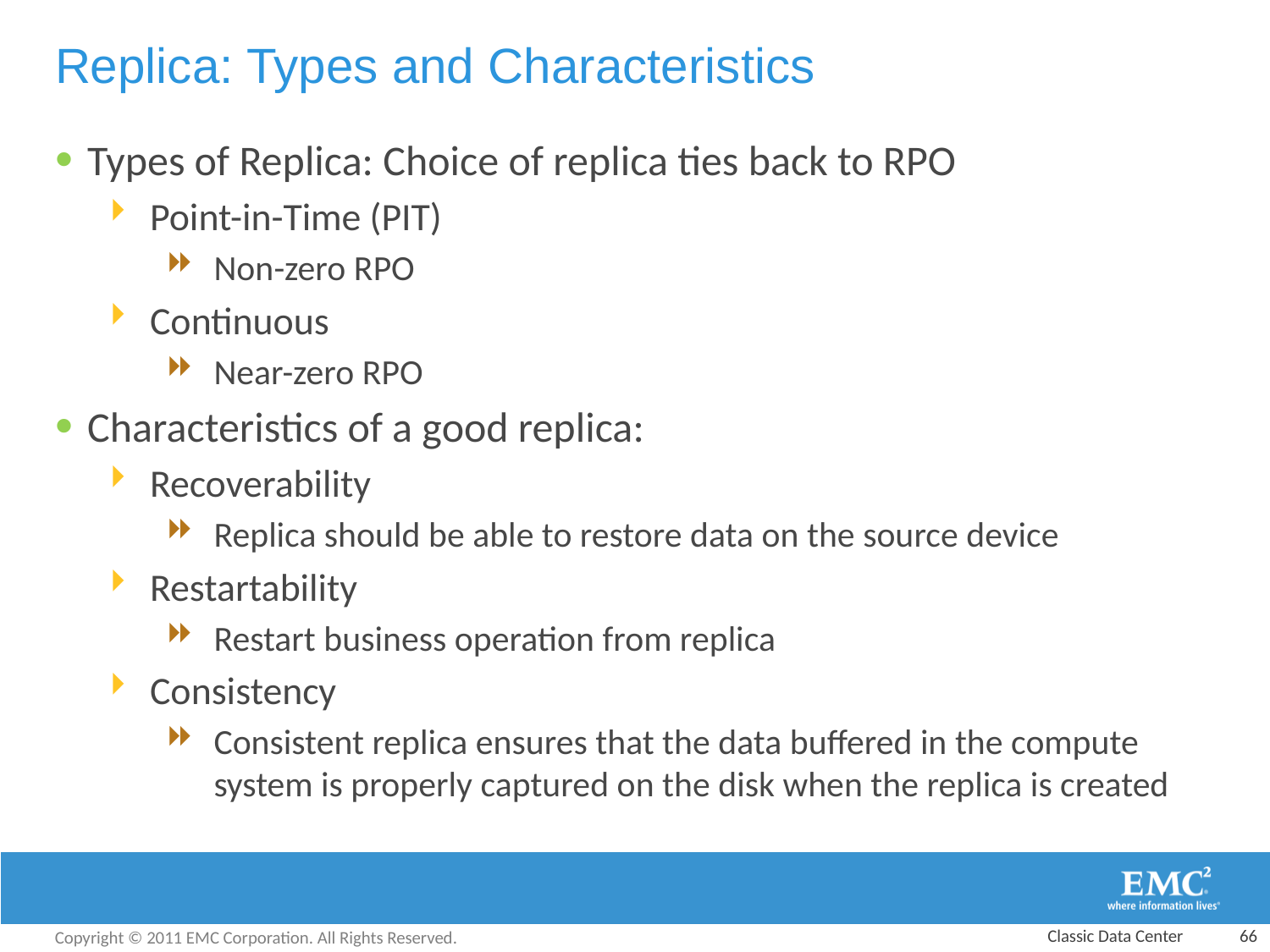

# Replica: Types and Characteristics
Types of Replica: Choice of replica ties back to RPO
Point-in-Time (PIT)
Non-zero RPO
Continuous
Near-zero RPO
Characteristics of a good replica:
Recoverability
Replica should be able to restore data on the source device
Restartability
Restart business operation from replica
Consistency
Consistent replica ensures that the data buffered in the compute system is properly captured on the disk when the replica is created
Classic Data Center
66